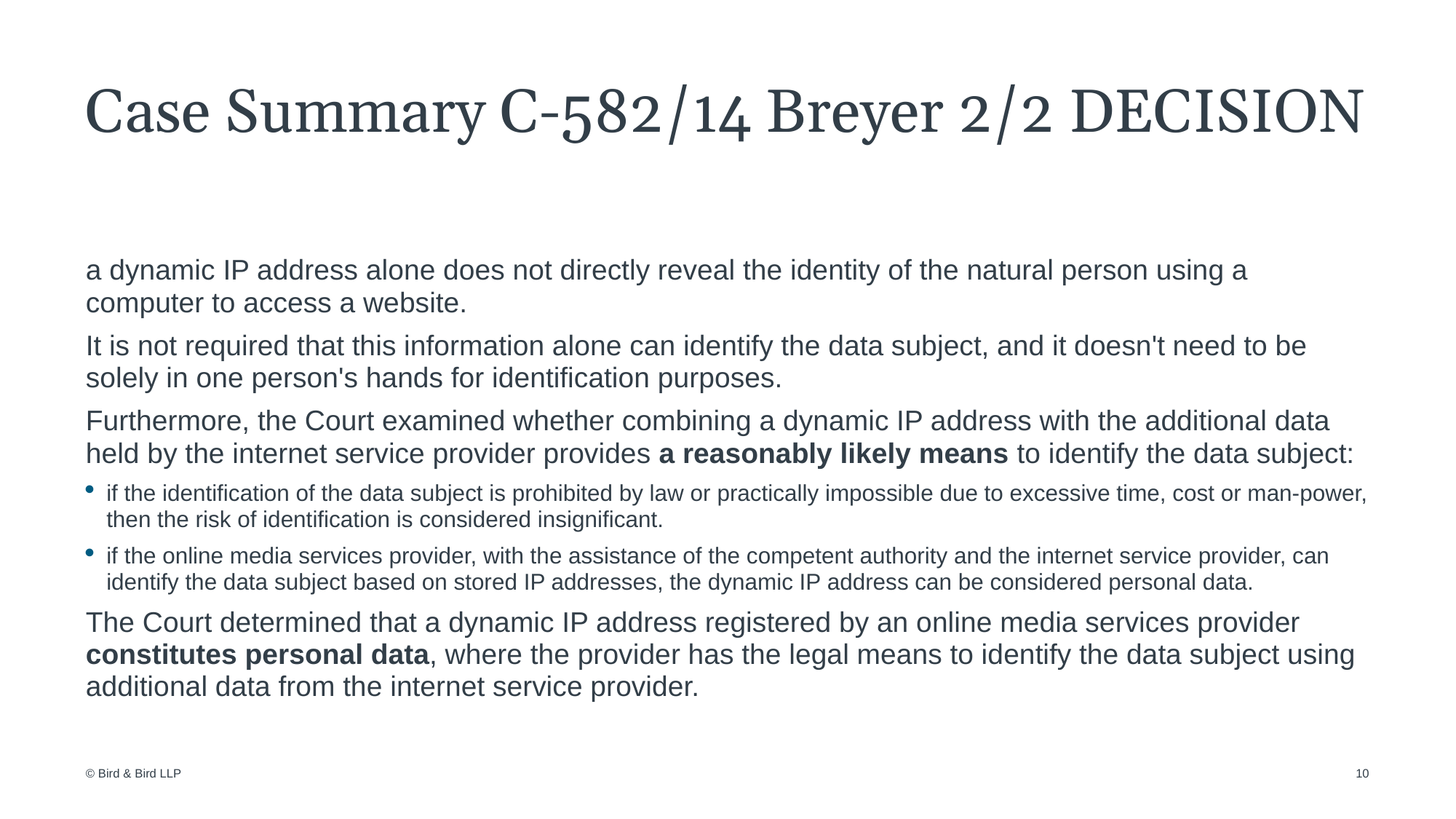

# Case Summary C-582/14 Breyer 2/2 DECISION
a dynamic IP address alone does not directly reveal the identity of the natural person using a computer to access a website.
It is not required that this information alone can identify the data subject, and it doesn't need to be solely in one person's hands for identification purposes.
Furthermore, the Court examined whether combining a dynamic IP address with the additional data held by the internet service provider provides a reasonably likely means to identify the data subject:
if the identification of the data subject is prohibited by law or practically impossible due to excessive time, cost or man-power, then the risk of identification is considered insignificant.
if the online media services provider, with the assistance of the competent authority and the internet service provider, can identify the data subject based on stored IP addresses, the dynamic IP address can be considered personal data.
The Court determined that a dynamic IP address registered by an online media services provider constitutes personal data, where the provider has the legal means to identify the data subject using additional data from the internet service provider.